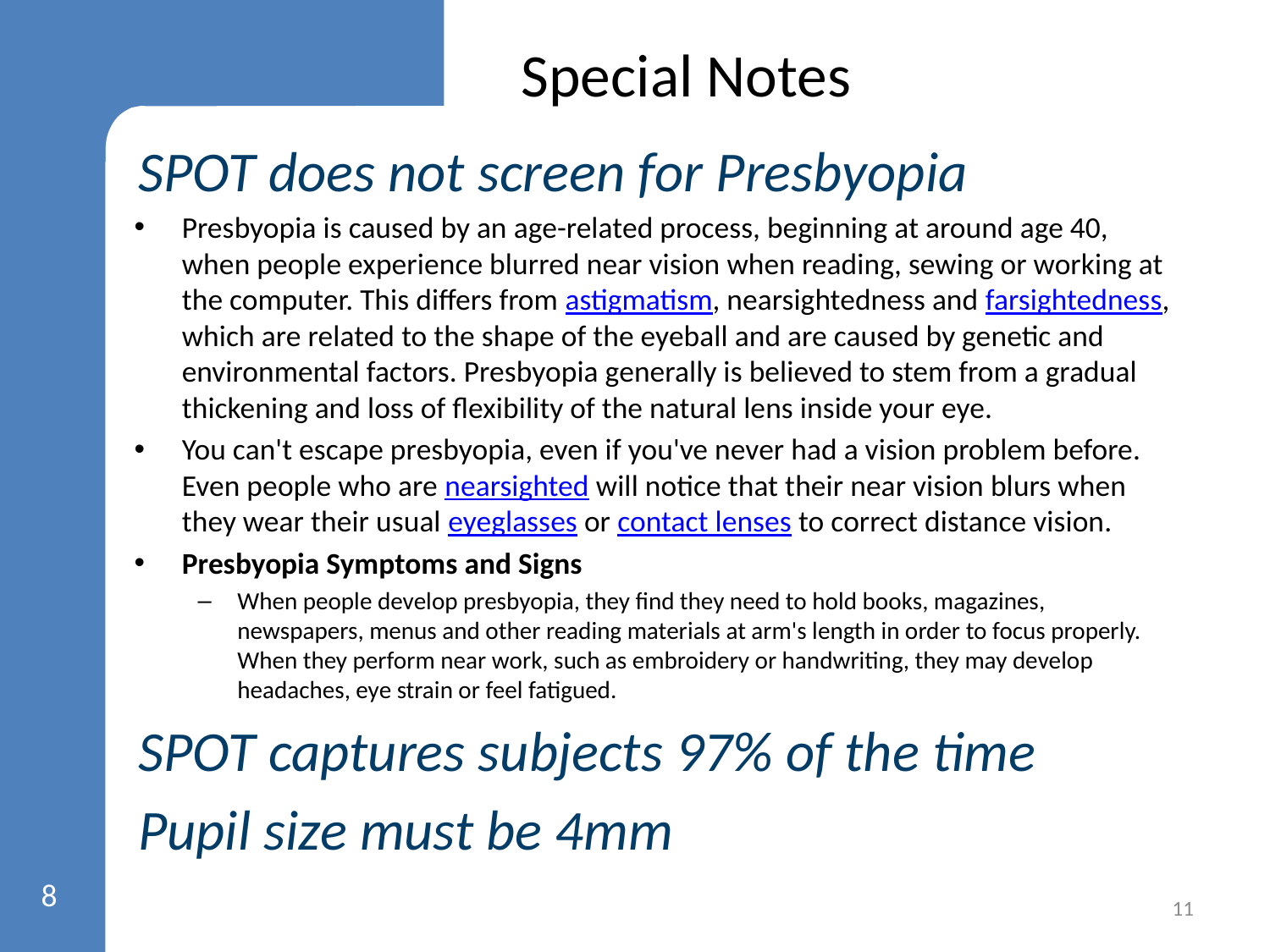

# Special Notes
SPOT does not screen for Presbyopia
Presbyopia is caused by an age-related process, beginning at around age 40, when people experience blurred near vision when reading, sewing or working at the computer. This differs from astigmatism, nearsightedness and farsightedness, which are related to the shape of the eyeball and are caused by genetic and environmental factors. Presbyopia generally is believed to stem from a gradual thickening and loss of flexibility of the natural lens inside your eye.
You can't escape presbyopia, even if you've never had a vision problem before. Even people who are nearsighted will notice that their near vision blurs when they wear their usual eyeglasses or contact lenses to correct distance vision.
Presbyopia Symptoms and Signs
When people develop presbyopia, they find they need to hold books, magazines, newspapers, menus and other reading materials at arm's length in order to focus properly. When they perform near work, such as embroidery or handwriting, they may develop headaches, eye strain or feel fatigued.
SPOT captures subjects 97% of the time
Pupil size must be 4mm
8
11